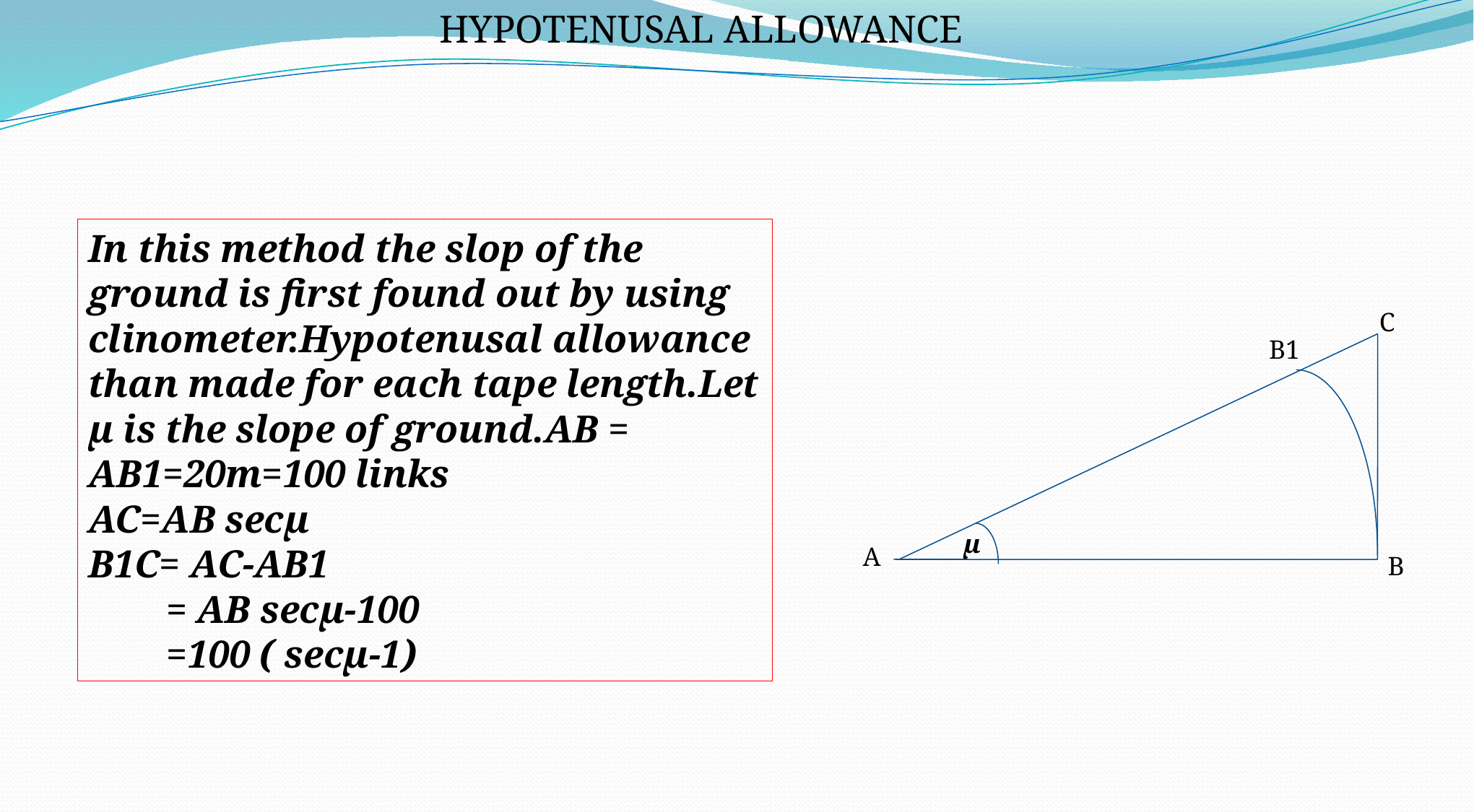

HYPOTENUSAL ALLOWANCE

In this method the slop of the ground is first found out by using clinometer.Hypotenusal allowance than made for each tape length.Let µ is the slope of ground.AB = AB1=20m=100 links
AC=AB secµ
B1C= AC-AB1
        = AB secµ-100
        =100 ( secµ-1)
C
B1

µ

A
B